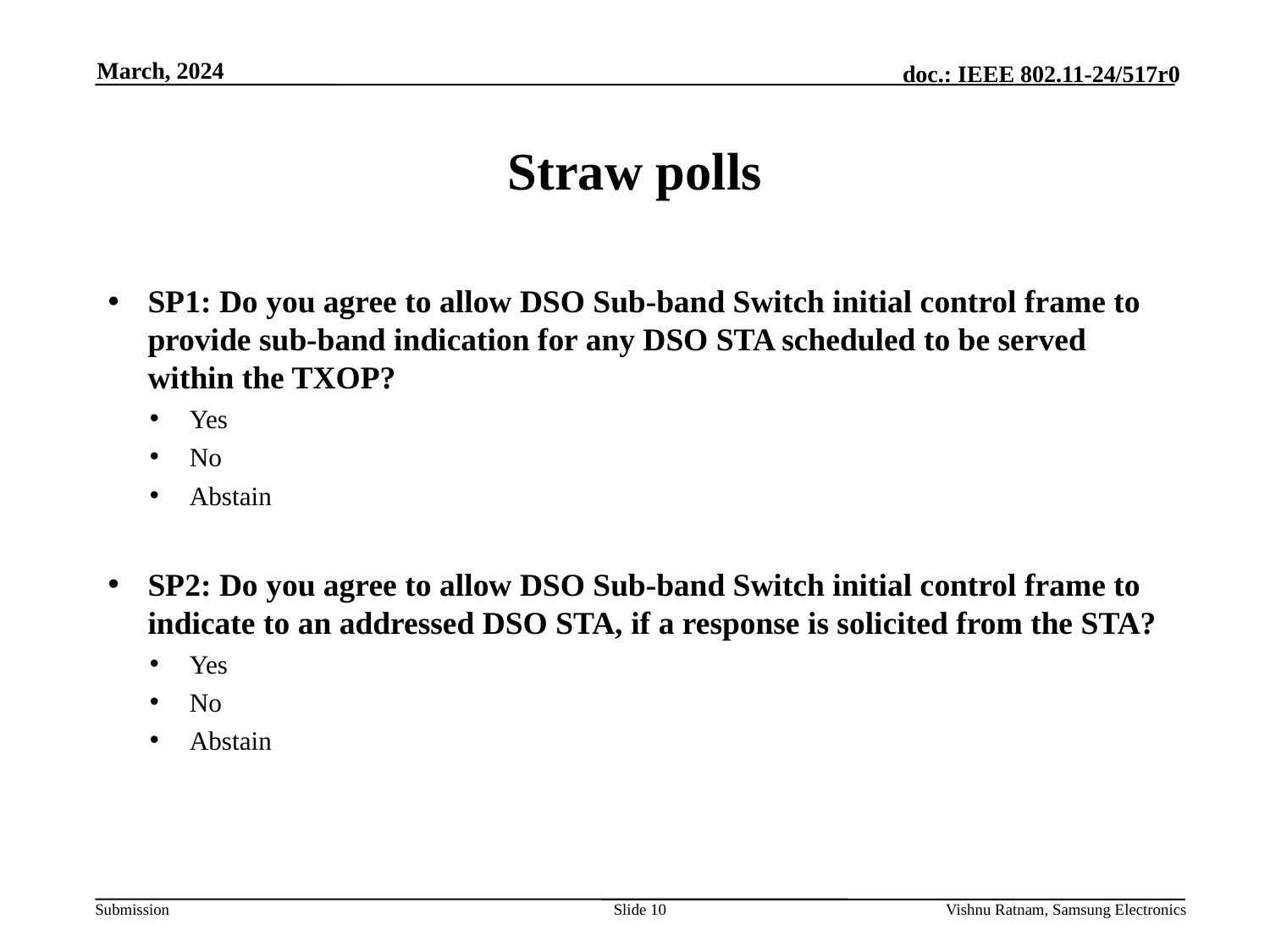

March, 2024
# Straw polls
SP1: Do you agree to allow DSO Sub-band Switch initial control frame to provide sub-band indication for any DSO STA scheduled to be served within the TXOP?
Yes
No
Abstain

SP2: Do you agree to allow DSO Sub-band Switch initial control frame to indicate to an addressed DSO STA, if a response is solicited from the STA?
Yes
No
Abstain

Slide 10
Vishnu Ratnam, Samsung Electronics